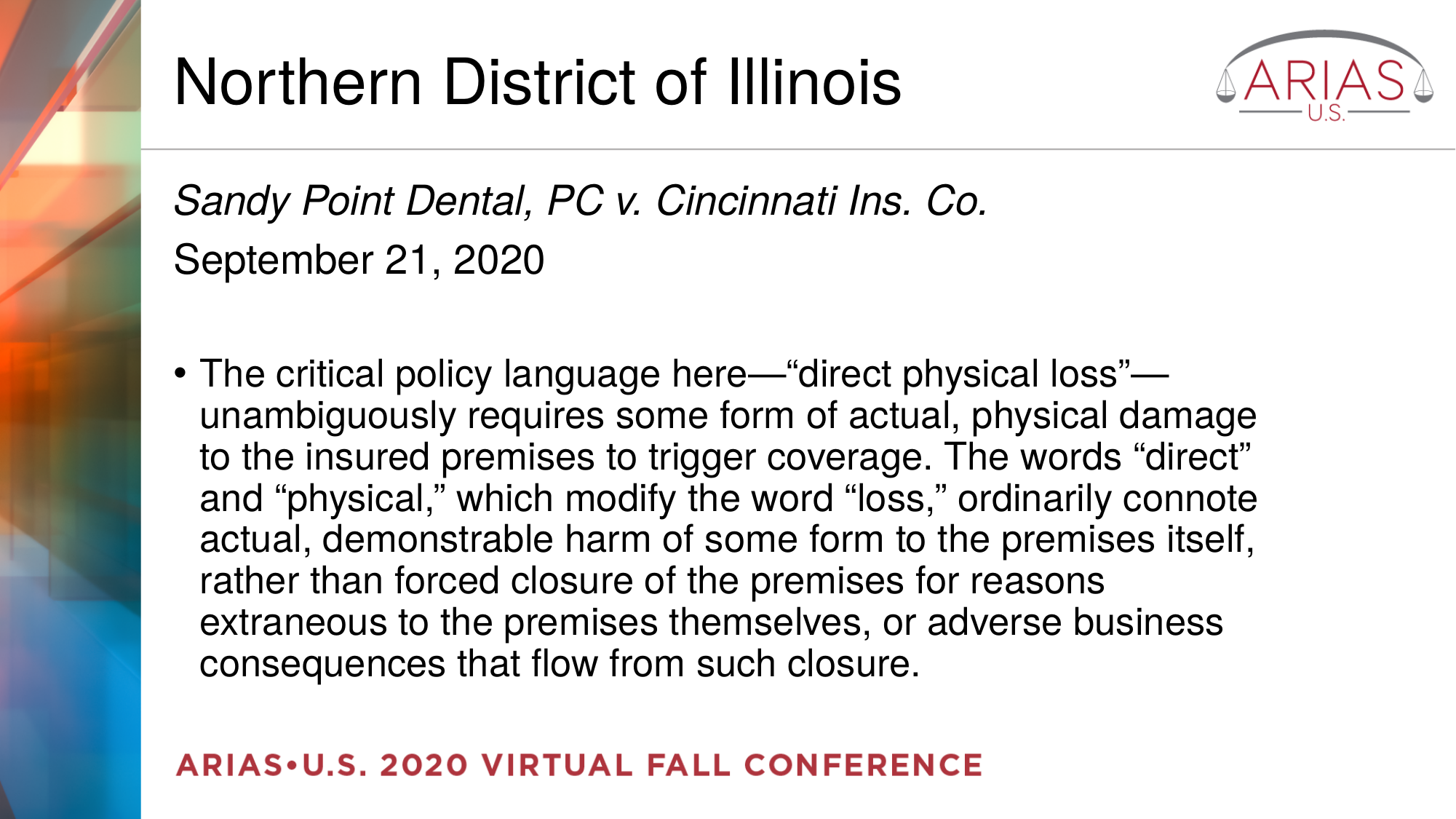

# Northern District of Illinois
Sandy Point Dental, PC v. Cincinnati Ins. Co.
September 21, 2020

The critical policy language here—“direct physical loss”—unambiguously requires some form of actual, physical damage to the insured premises to trigger coverage. The words “direct” and “physical,” which modify the word “loss,” ordinarily connote actual, demonstrable harm of some form to the premises itself, rather than forced closure of the premises for reasons extraneous to the premises themselves, or adverse business consequences that flow from such closure.